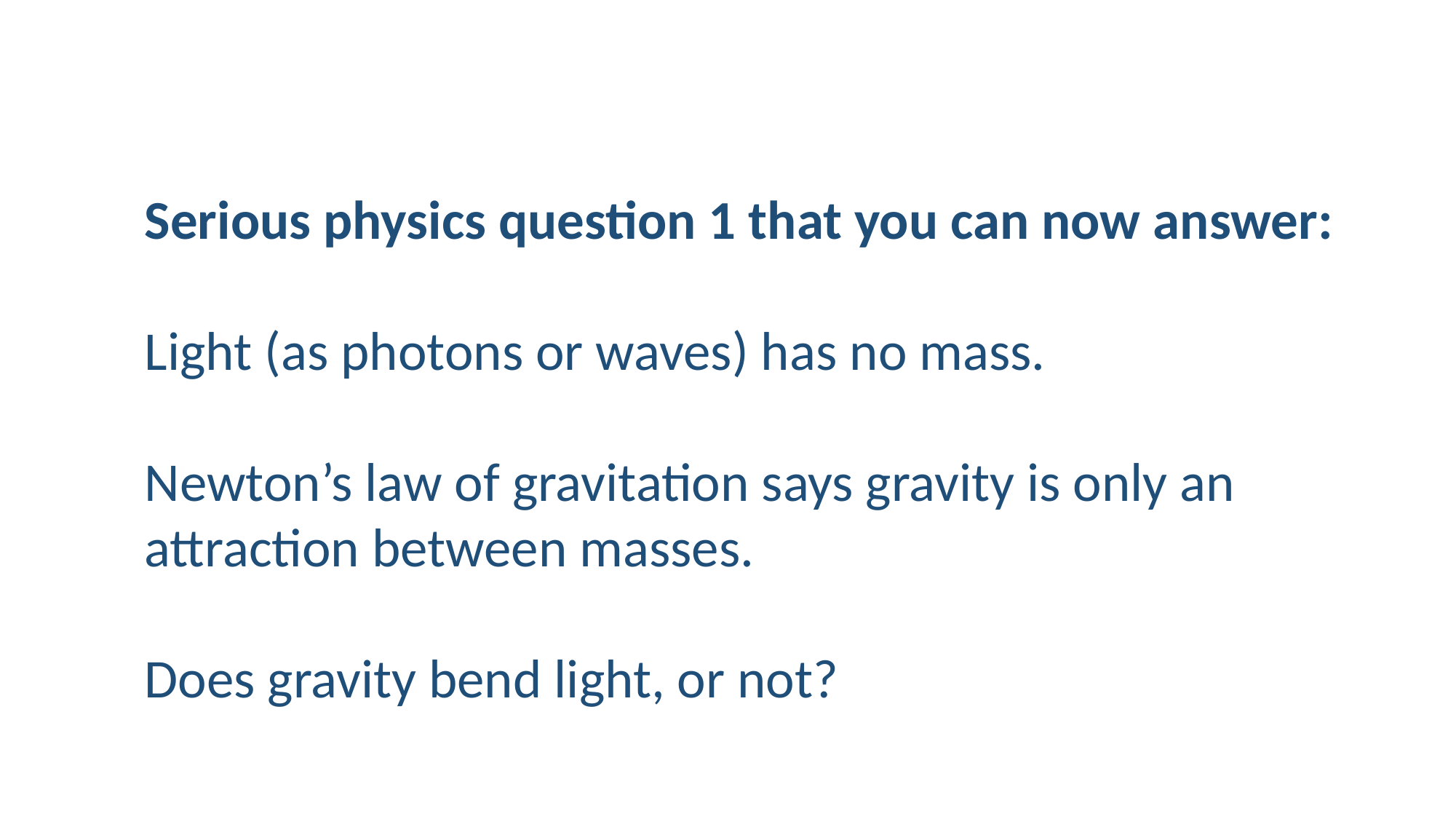

Serious physics question 1 that you can now answer:

Light (as photons or waves) has no mass.
Newton’s law of gravitation says gravity is only an
attraction between masses.

Does gravity bend light, or not?